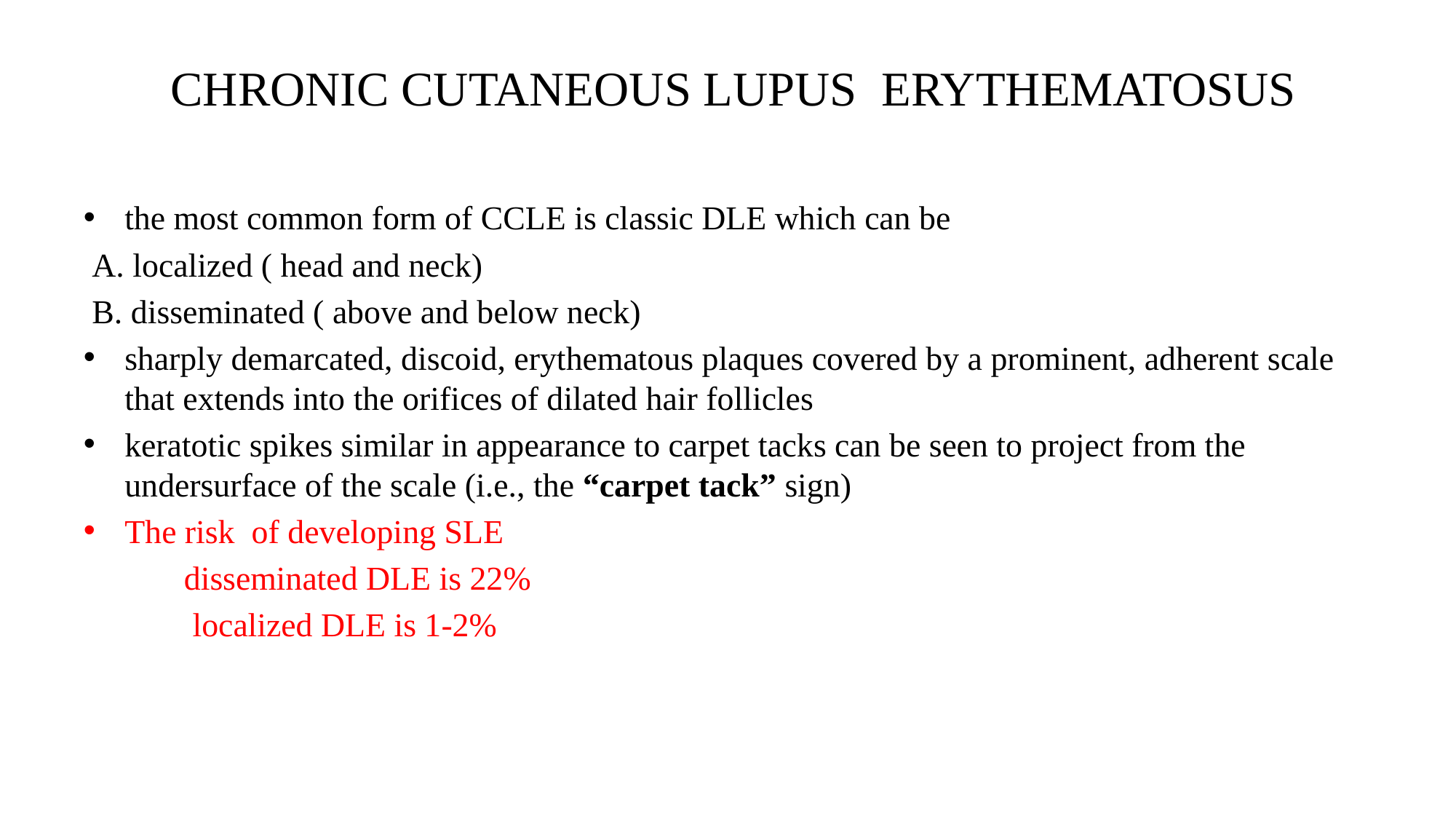

# CHRONIC CUTANEOUS LUPUS  ERYTHEMATOSUS
the most common form of CCLE is classic DLE which can be
 A. localized ( head and neck)
 B. disseminated ( above and below neck)
sharply demarcated, discoid, erythematous plaques covered by a prominent, adherent scale that extends into the orifices of dilated hair follicles
keratotic spikes similar in appearance to carpet tacks can be seen to project from the undersurface of the scale (i.e., the “carpet tack” sign)
The risk  of developing SLE
            disseminated DLE is 22%
             localized DLE is 1-2%